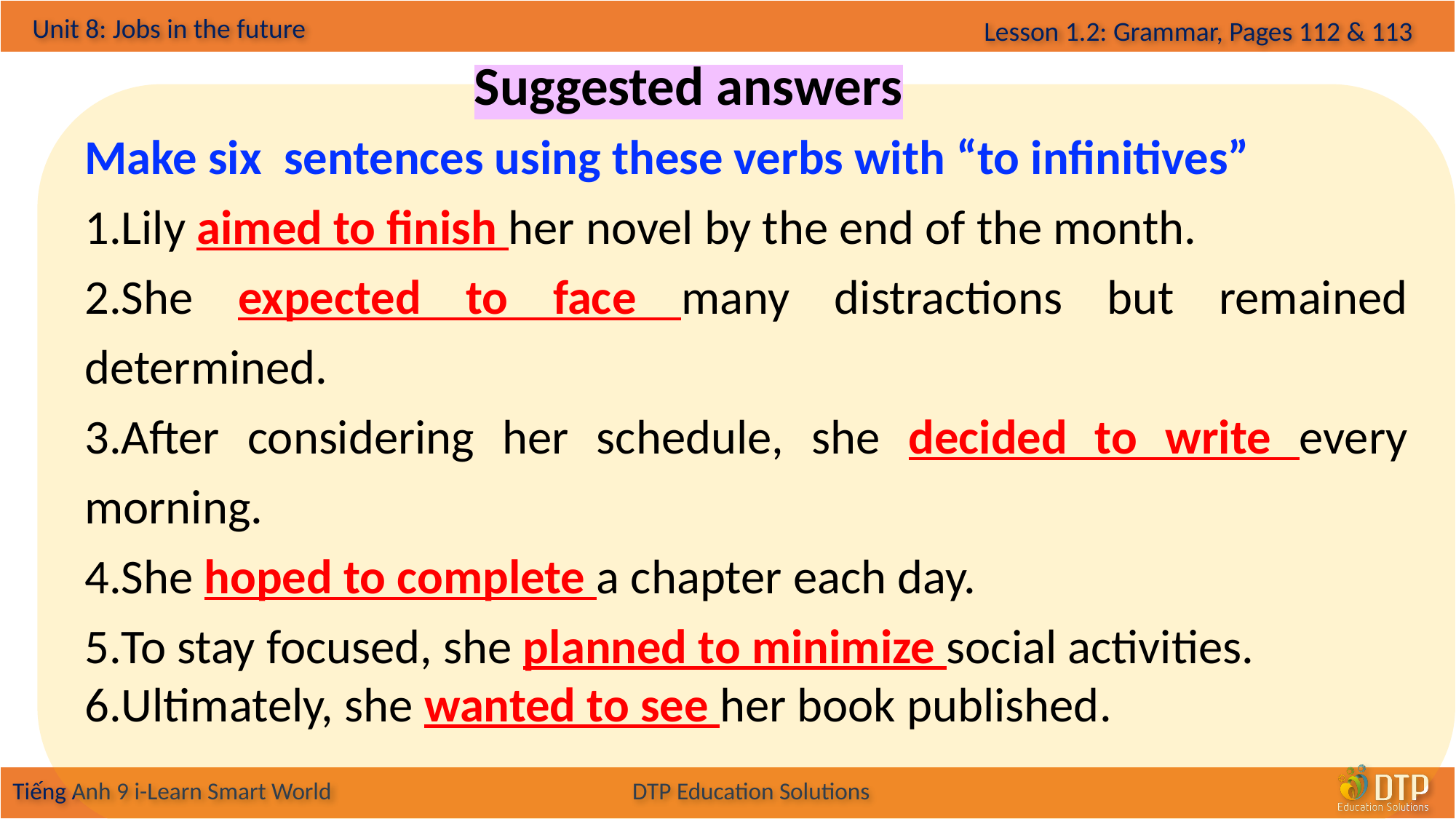

Suggested answers
Make six  sentences using these verbs with “to infinitives”
1.Lily aimed to finish her novel by the end of the month.
2.She expected to face many distractions but remained determined.
3.After considering her schedule, she decided to write every morning.
4.She hoped to complete a chapter each day.
5.To stay focused, she planned to minimize social activities.
6.Ultimately, she wanted to see her book published.